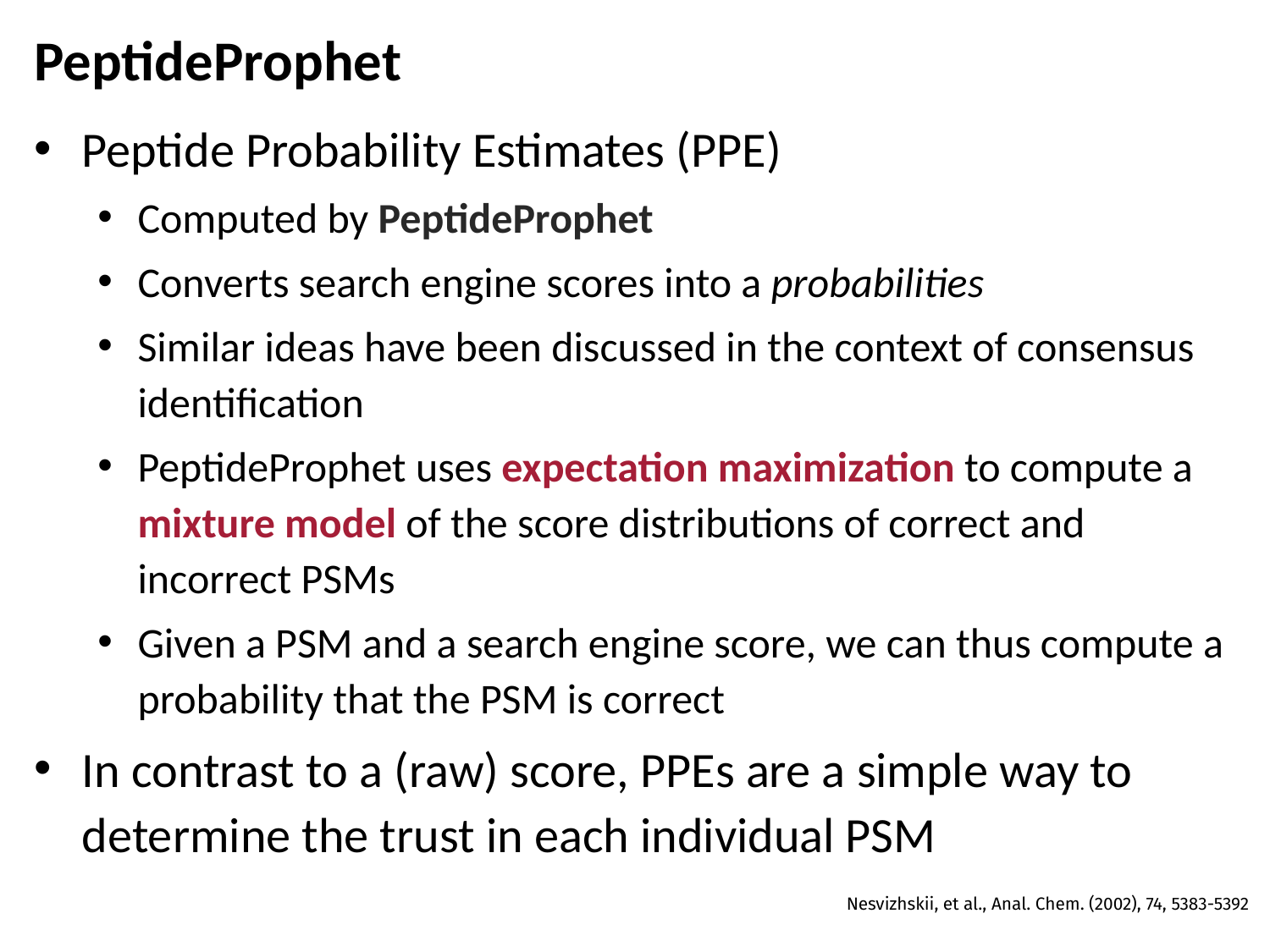

# PeptideProphet
Peptide Probability Estimates (PPE)
Computed by PeptideProphet
Converts search engine scores into a probabilities
Similar ideas have been discussed in the context of consensus identification
PeptideProphet uses expectation maximization to compute a mixture model of the score distributions of correct and incorrect PSMs
Given a PSM and a search engine score, we can thus compute a probability that the PSM is correct
In contrast to a (raw) score, PPEs are a simple way to determine the trust in each individual PSM
Nesvizhskii, et al., Anal. Chem. (2002), 74, 5383-5392